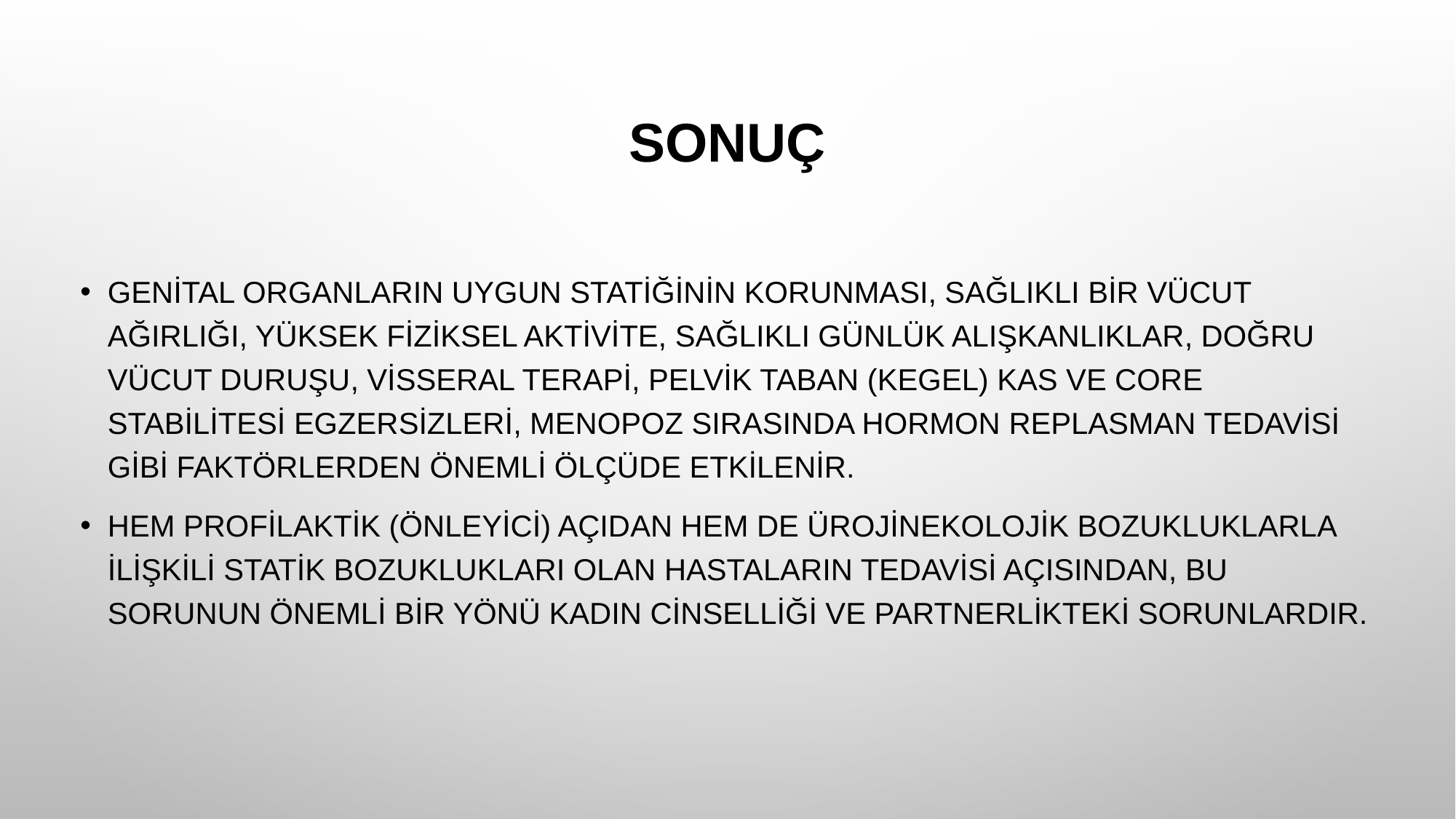

# Sonuç
Genital organların uygun statiğinin korunması, sağlıklı bir vücut ağırlığı, yüksek fiziksel aktivite, sağlıklı günlük alışkanlıklar, doğru vücut duruşu, visseral terapi, pelvik taban (Kegel) kas ve core stabilitesi egzersizleri, menopoz sırasında hormon replasman tedavisi gibi faktörlerden önemli ölçüde etkilenir.
Hem profilaktik (önleyici) açıdan hem de ürojinekolojik bozukluklarla ilişkili statik bozuklukları olan hastaların tedavisi açısından, bu sorunun önemli bir yönü kadın cinselliği ve partnerlikteki sorunlardır.